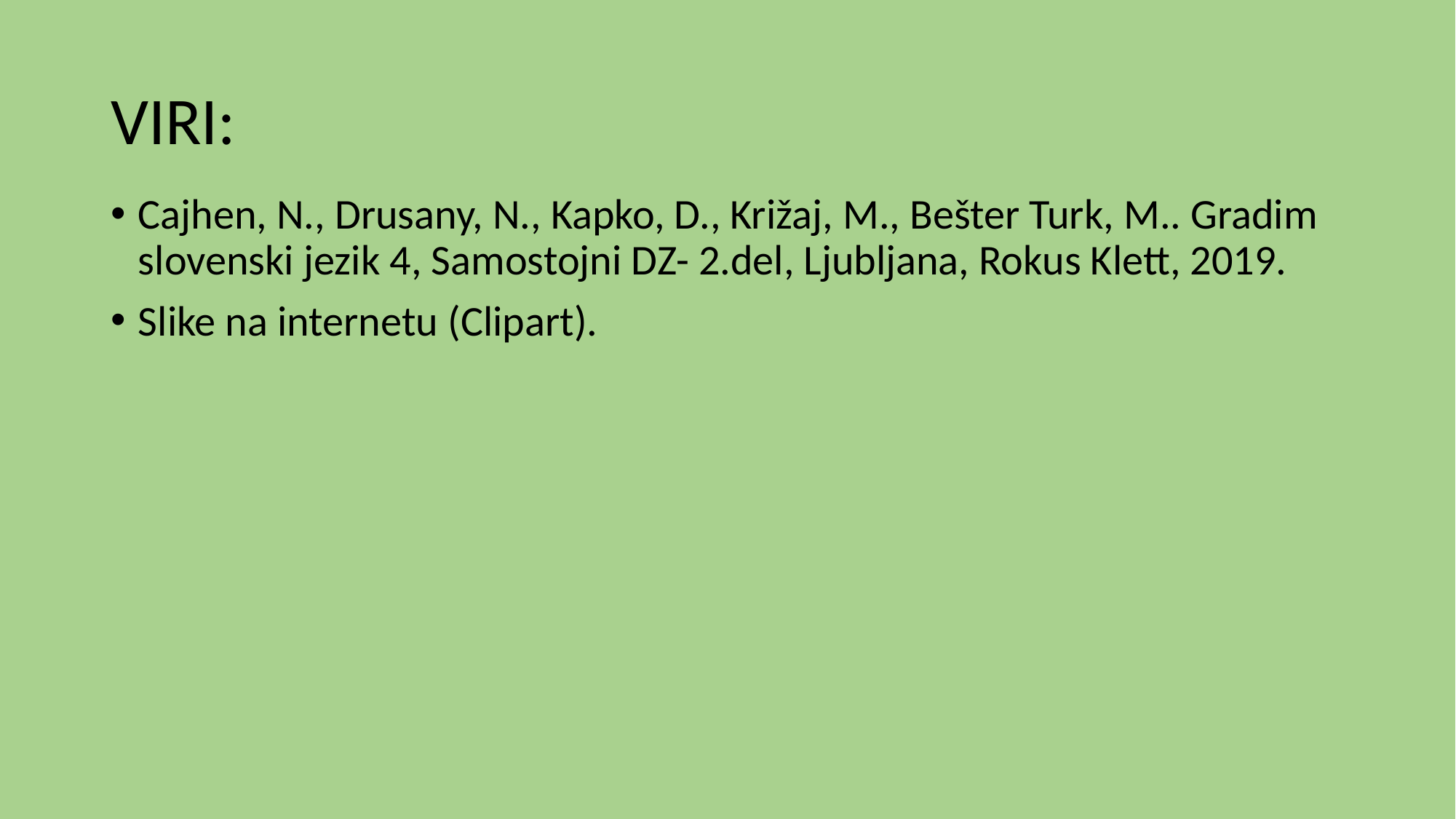

# VIRI:
Cajhen, N., Drusany, N., Kapko, D., Križaj, M., Bešter Turk, M.. Gradim slovenski jezik 4, Samostojni DZ- 2.del, Ljubljana, Rokus Klett, 2019.
Slike na internetu (Clipart).